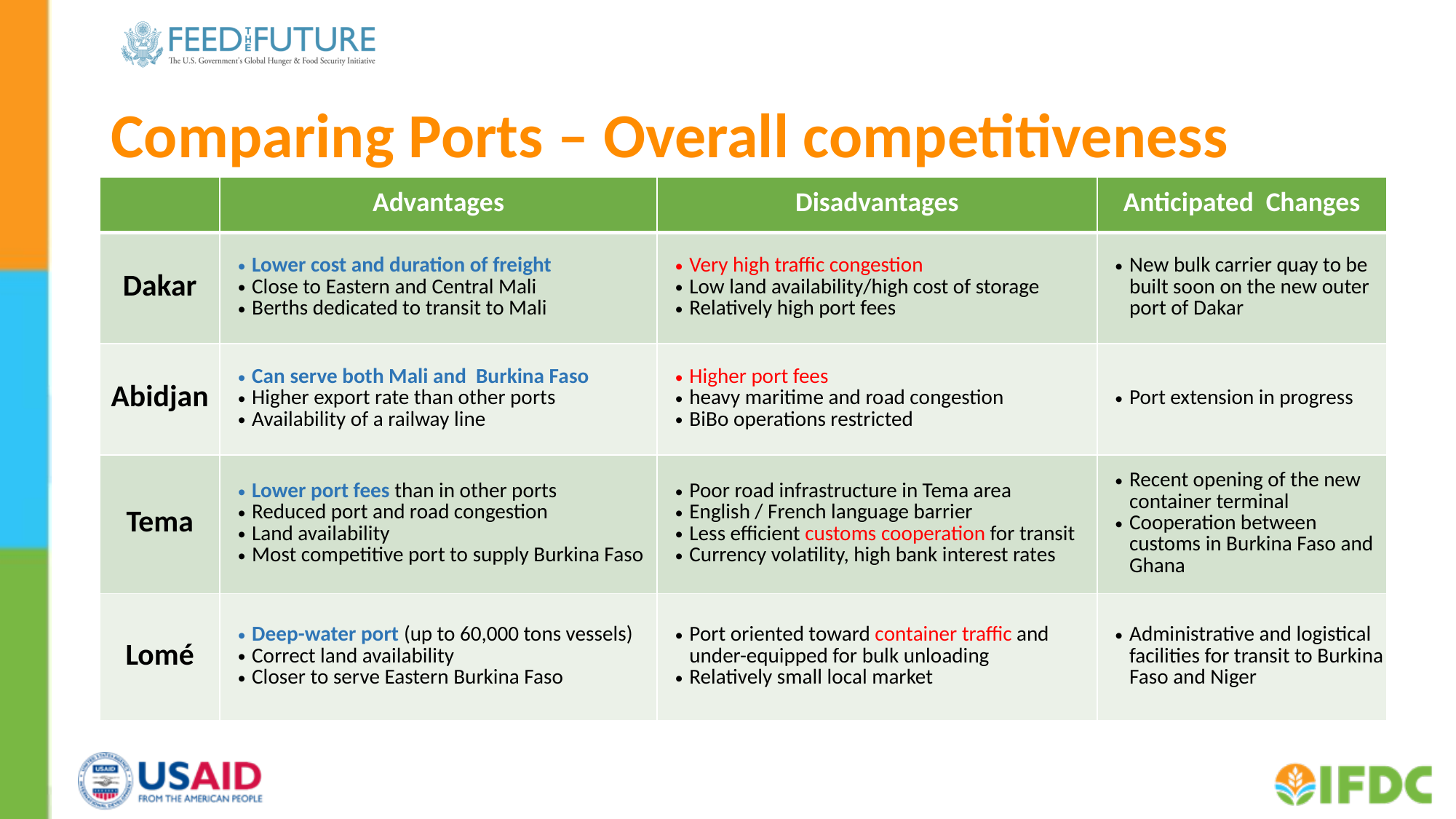

# Comparing Ports – Overall competitiveness
|  | Advantages | Disadvantages | Anticipated Changes |
| --- | --- | --- | --- |
| Dakar | Lower cost and duration of freight Close to Eastern and Central Mali Berths dedicated to transit to Mali | Very high traffic congestion Low land availability/high cost of storage Relatively high port fees | New bulk carrier quay to be built soon on the new outer port of Dakar |
| Abidjan | Can serve both Mali and Burkina Faso Higher export rate than other ports Availability of a railway line | Higher port fees heavy maritime and road congestion BiBo operations restricted | Port extension in progress |
| Tema | Lower port fees than in other ports Reduced port and road congestion Land availability Most competitive port to supply Burkina Faso | Poor road infrastructure in Tema area English / French language barrier Less efficient customs cooperation for transit Currency volatility, high bank interest rates | Recent opening of the new container terminal Cooperation between customs in Burkina Faso and Ghana |
| Lomé | Deep-water port (up to 60,000 tons vessels) Correct land availability Closer to serve Eastern Burkina Faso | Port oriented toward container traffic and under-equipped for bulk unloading Relatively small local market | Administrative and logistical facilities for transit to Burkina Faso and Niger |